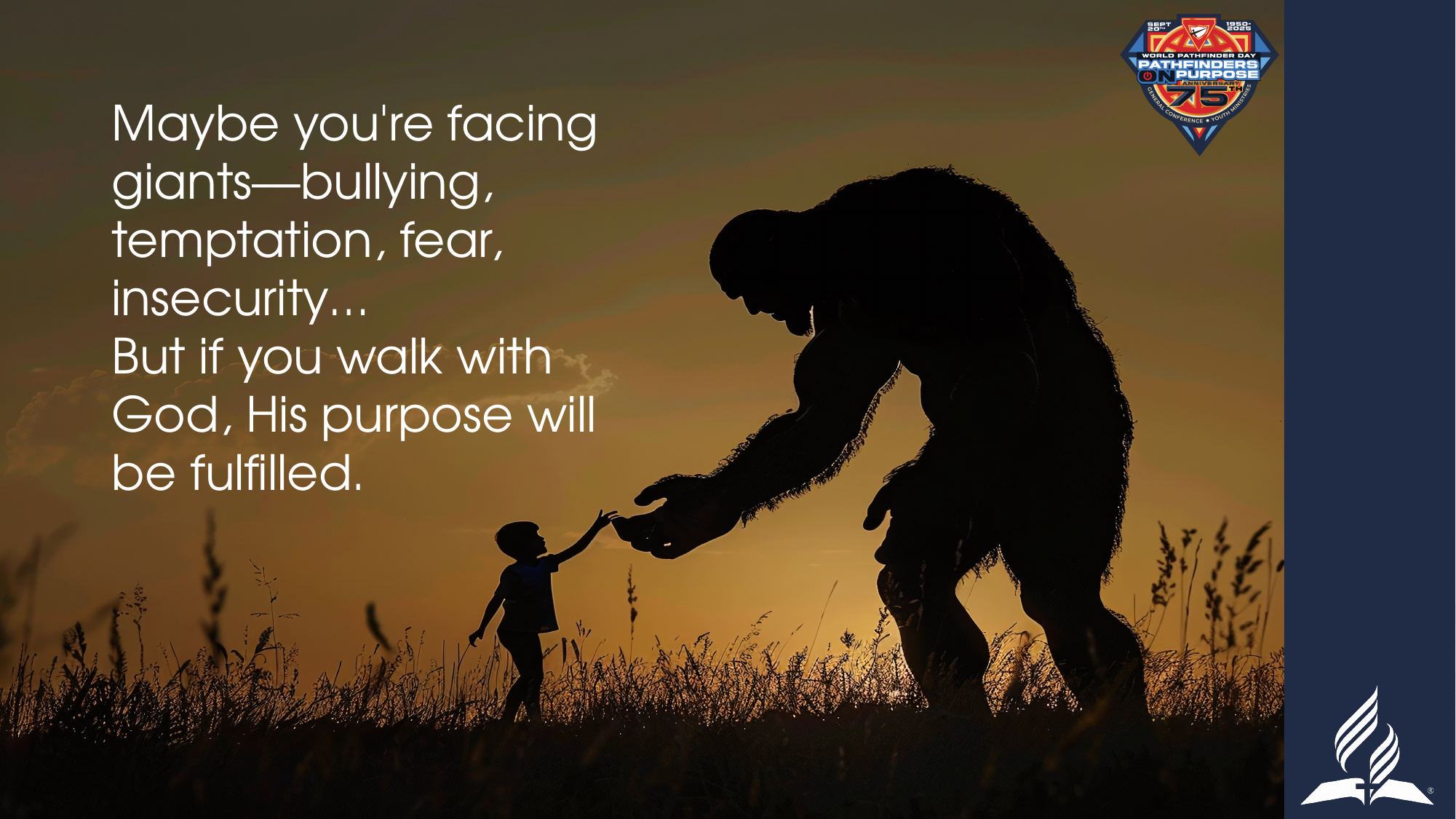

Maybe you're facing giants—bullying, temptation, fear, insecurity…
But if you walk with God, His purpose will be fulfilled.